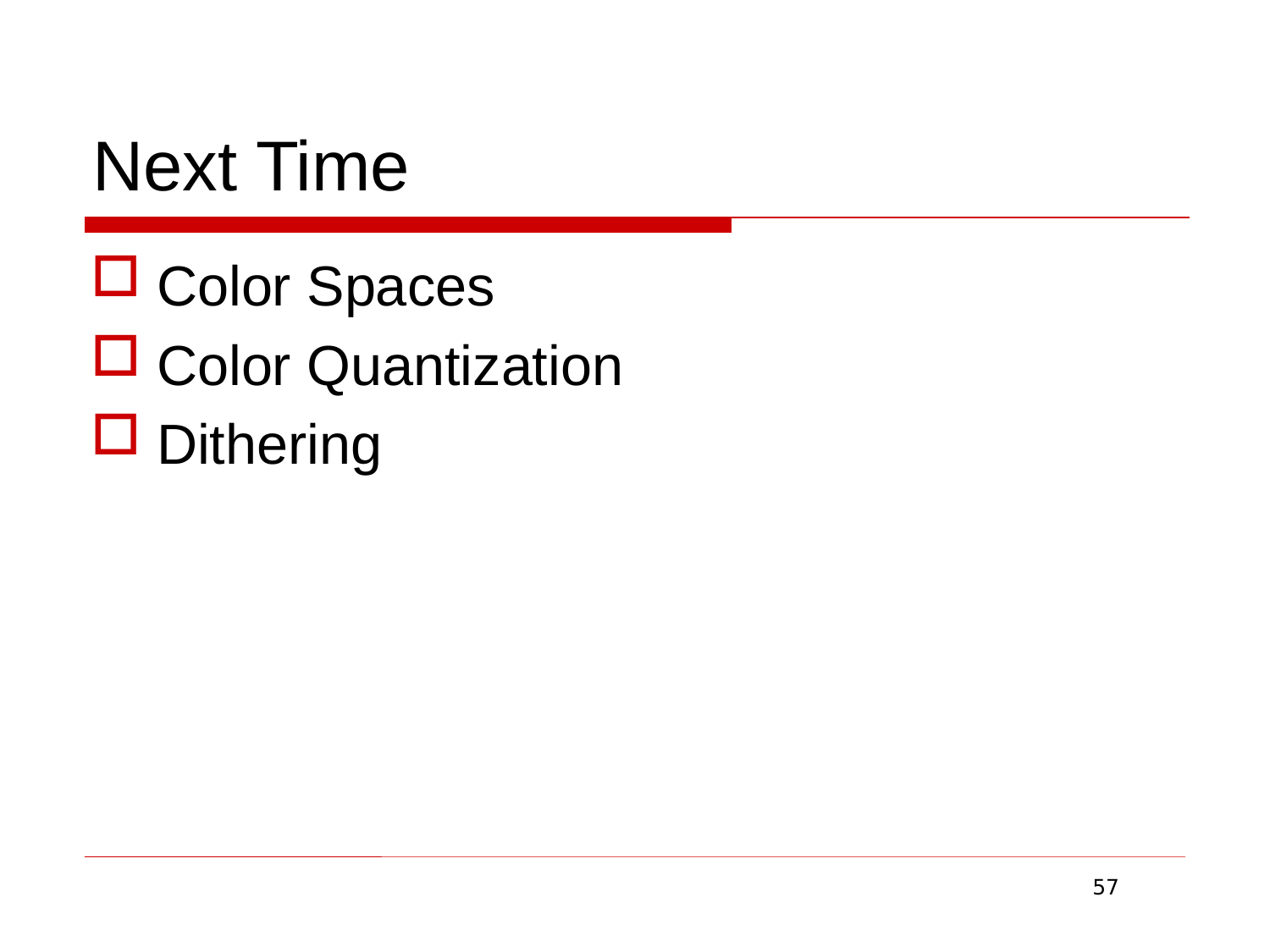

# Next Time
Color Spaces
Color Quantization
Dithering
57